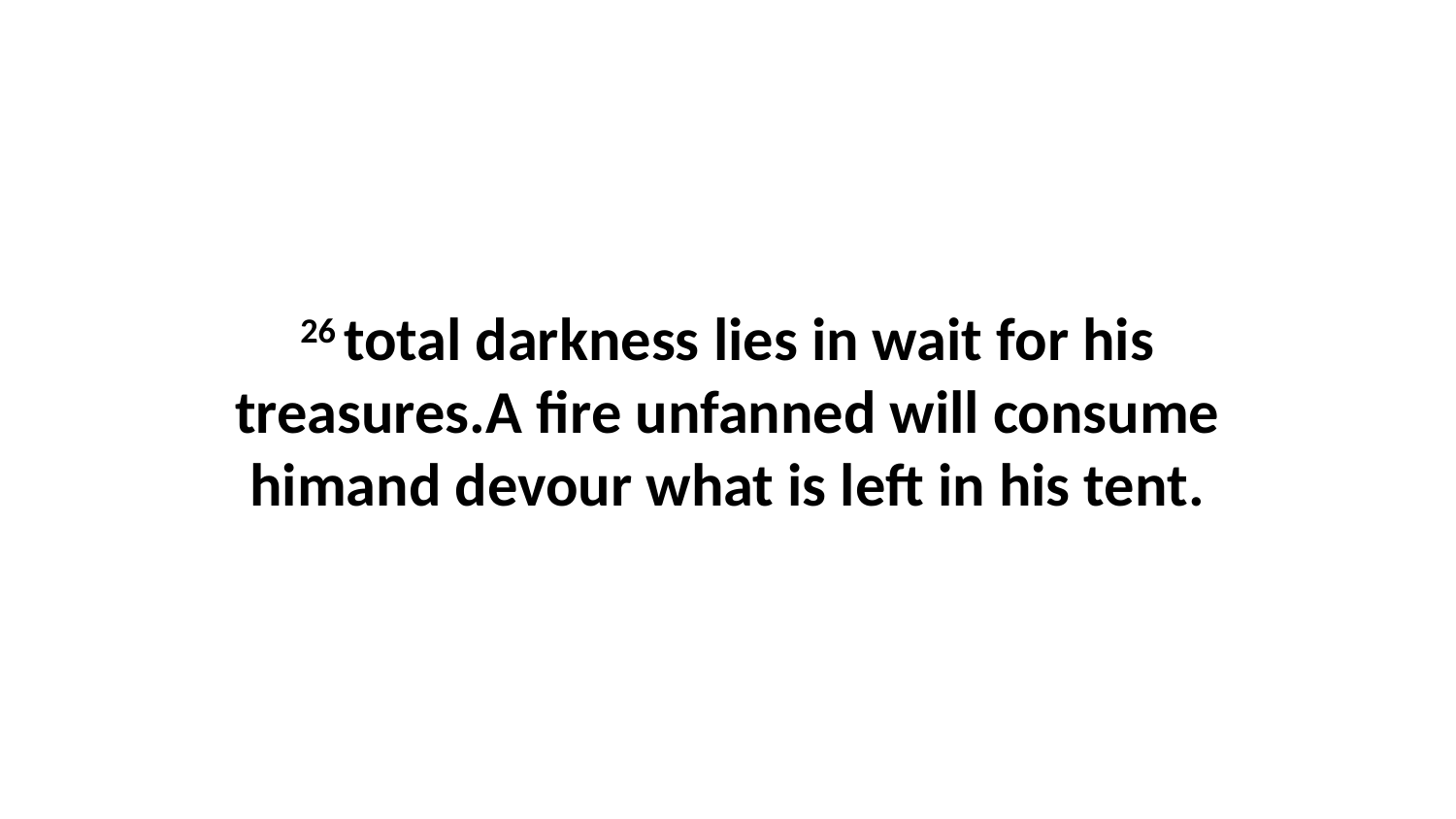

26 total darkness lies in wait for his treasures.A fire unfanned will consume himand devour what is left in his tent.